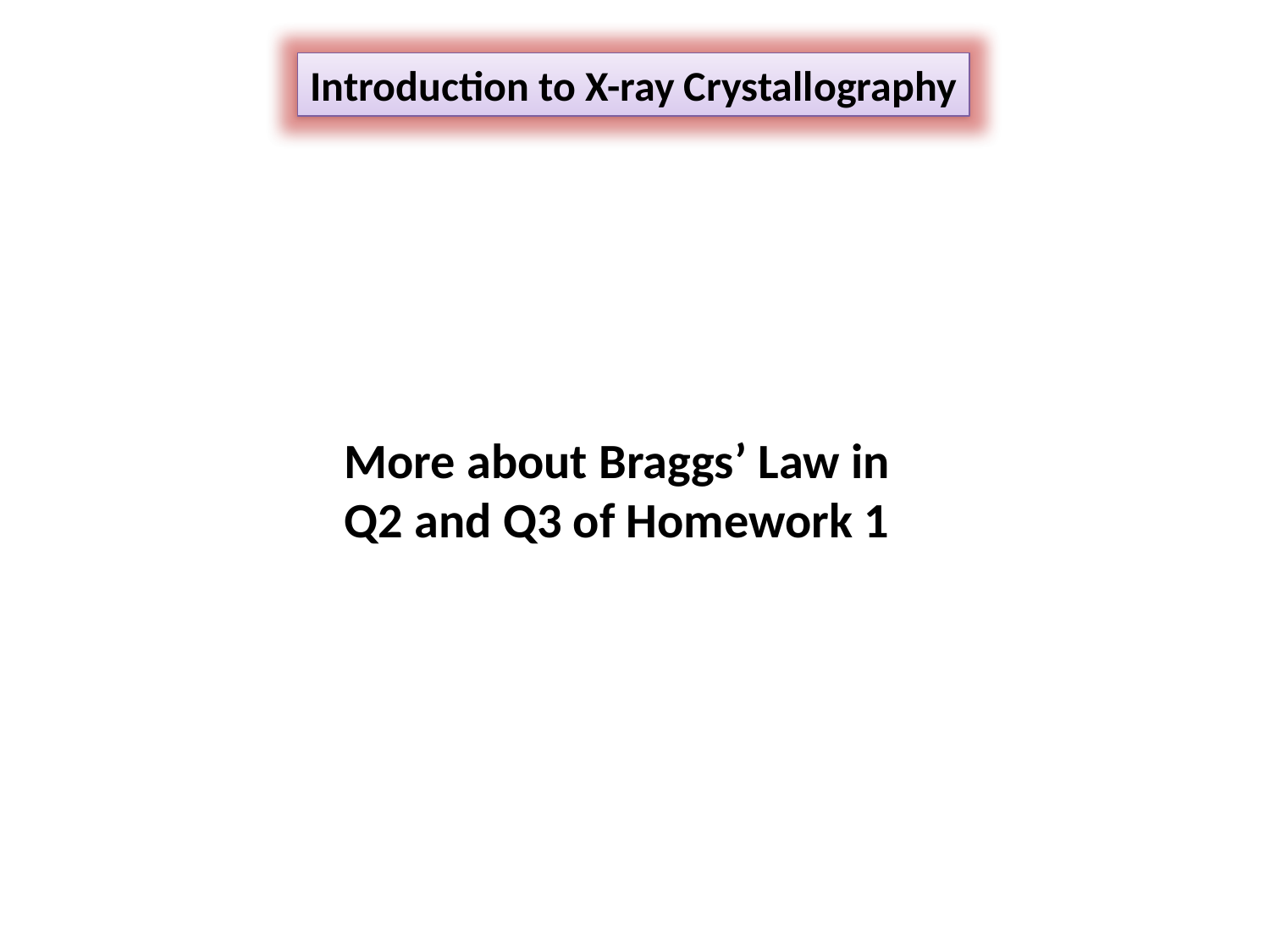

Introduction to X-ray Crystallography
More about Braggs’ Law in Q2 and Q3 of Homework 1